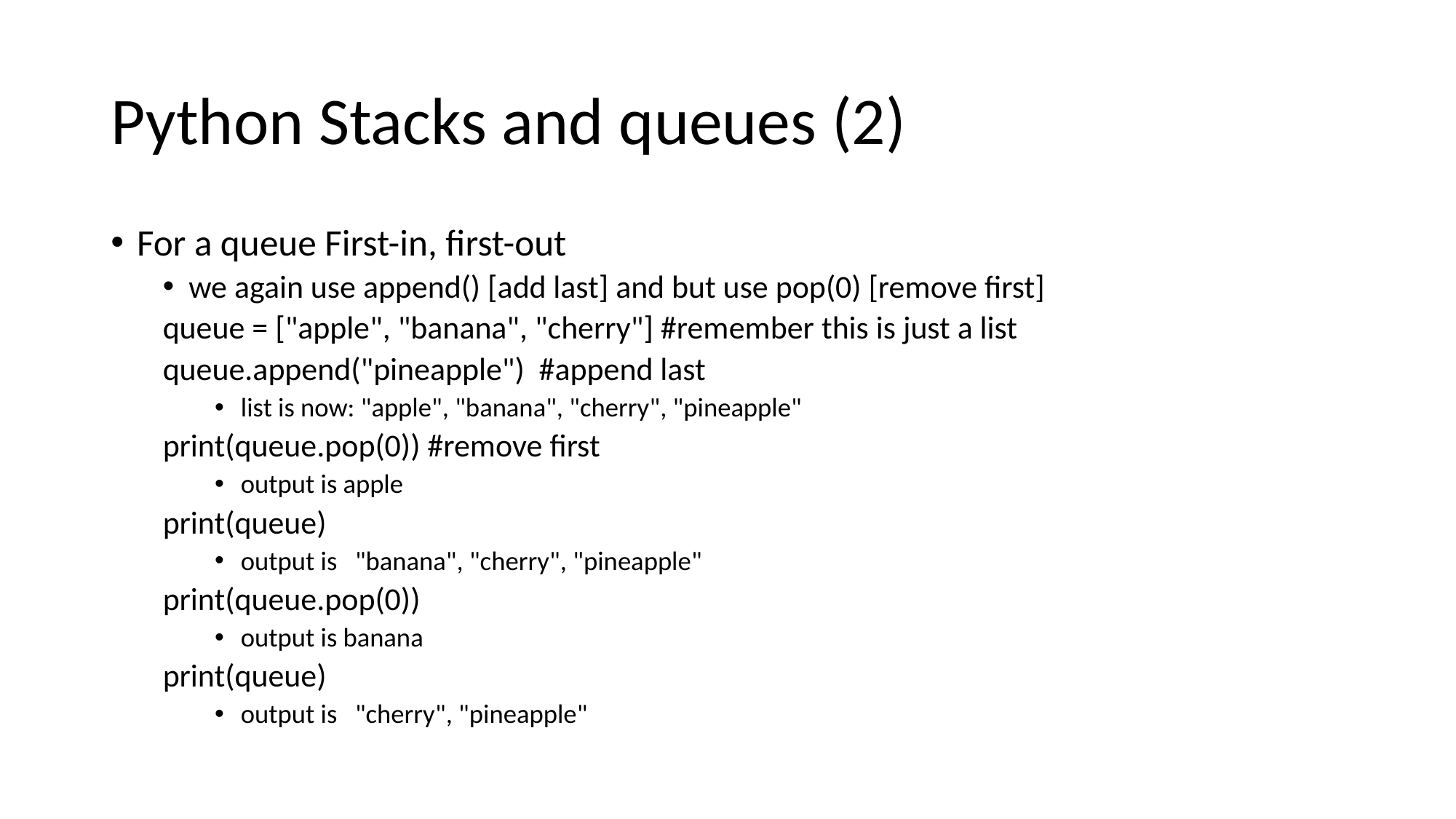

# Python Stacks and queues (2)
For a queue First-in, first-out
we again use append() [add last] and but use pop(0) [remove first]
queue = ["apple", "banana", "cherry"] #remember this is just a list
queue.append("pineapple")  #append last
list is now: "apple", "banana", "cherry", "pineapple"
print(queue.pop(0)) #remove first
output is apple
print(queue)
output is   "banana", "cherry", "pineapple"
print(queue.pop(0))
output is banana
print(queue)
output is   "cherry", "pineapple"